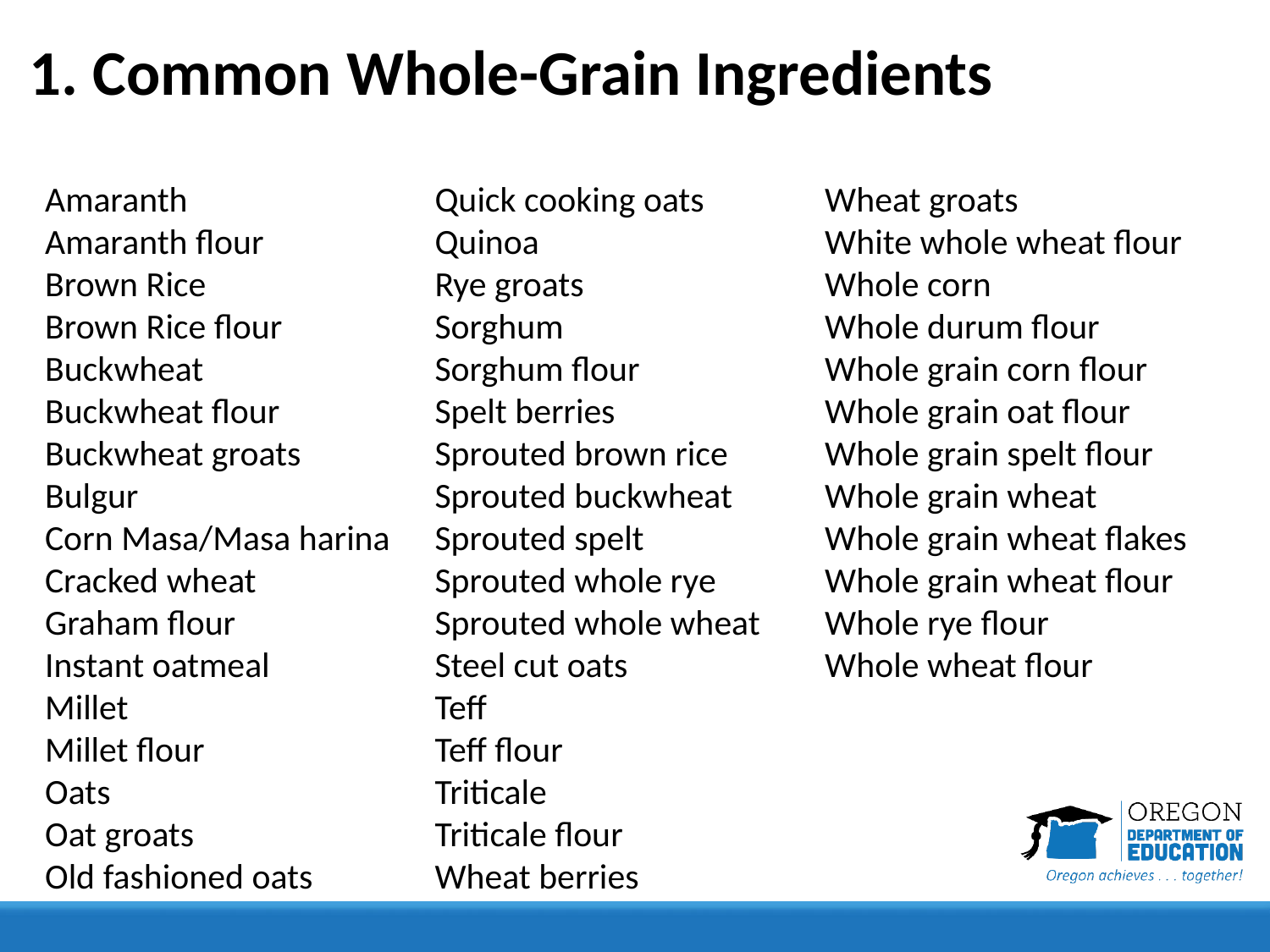

# 1. Common Whole-Grain Ingredients
Amaranth
Amaranth flour
Brown Rice
Brown Rice flour
Buckwheat
Buckwheat flour
Buckwheat groats
Bulgur
Corn Masa/Masa harina
Cracked wheat
Graham flour
Instant oatmeal
Millet
Millet flour
Oats
Oat groats
Old fashioned oats
Quick cooking oats
Quinoa
Rye groats
Sorghum
Sorghum flour
Spelt berries
Sprouted brown rice
Sprouted buckwheat
Sprouted spelt
Sprouted whole rye
Sprouted whole wheat
Steel cut oats
Teff
Teff flour
Triticale
Triticale flour
Wheat berries
Wheat groats
White whole wheat flour
Whole corn
Whole durum flour
Whole grain corn flour
Whole grain oat flour
Whole grain spelt flour
Whole grain wheat
Whole grain wheat flakes
Whole grain wheat flour
Whole rye flour
Whole wheat flour